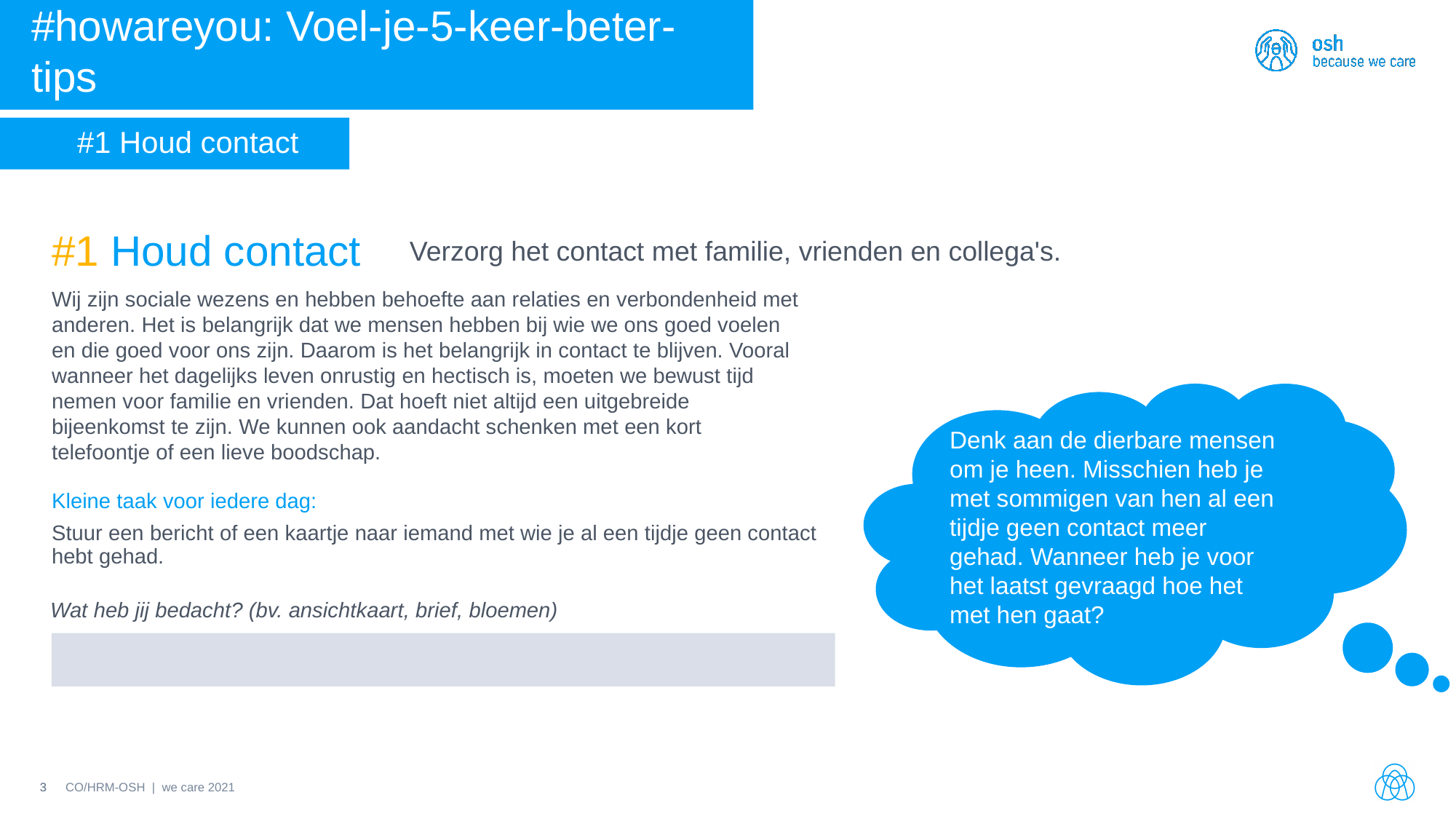

#howareyou: Voel-je-5-keer-beter-tips
#1 Houd contact
#1 Houd contact
Verzorg het contact met familie, vrienden en collega's.
Wij zijn sociale wezens en hebben behoefte aan relaties en verbondenheid met anderen. Het is belangrijk dat we mensen hebben bij wie we ons goed voelen en die goed voor ons zijn. Daarom is het belangrijk in contact te blijven. Vooral wanneer het dagelijks leven onrustig en hectisch is, moeten we bewust tijd nemen voor familie en vrienden. Dat hoeft niet altijd een uitgebreide bijeenkomst te zijn. We kunnen ook aandacht schenken met een kort telefoontje of een lieve boodschap.
Denk aan de dierbare mensen om je heen. Misschien heb je met sommigen van hen al een tijdje geen contact meer gehad. Wanneer heb je voor het laatst gevraagd hoe het met hen gaat?
Kleine taak voor iedere dag:
Stuur een bericht of een kaartje naar iemand met wie je al een tijdje geen contact hebt gehad.
Wat heb jij bedacht? (bv. ansichtkaart, brief, bloemen)